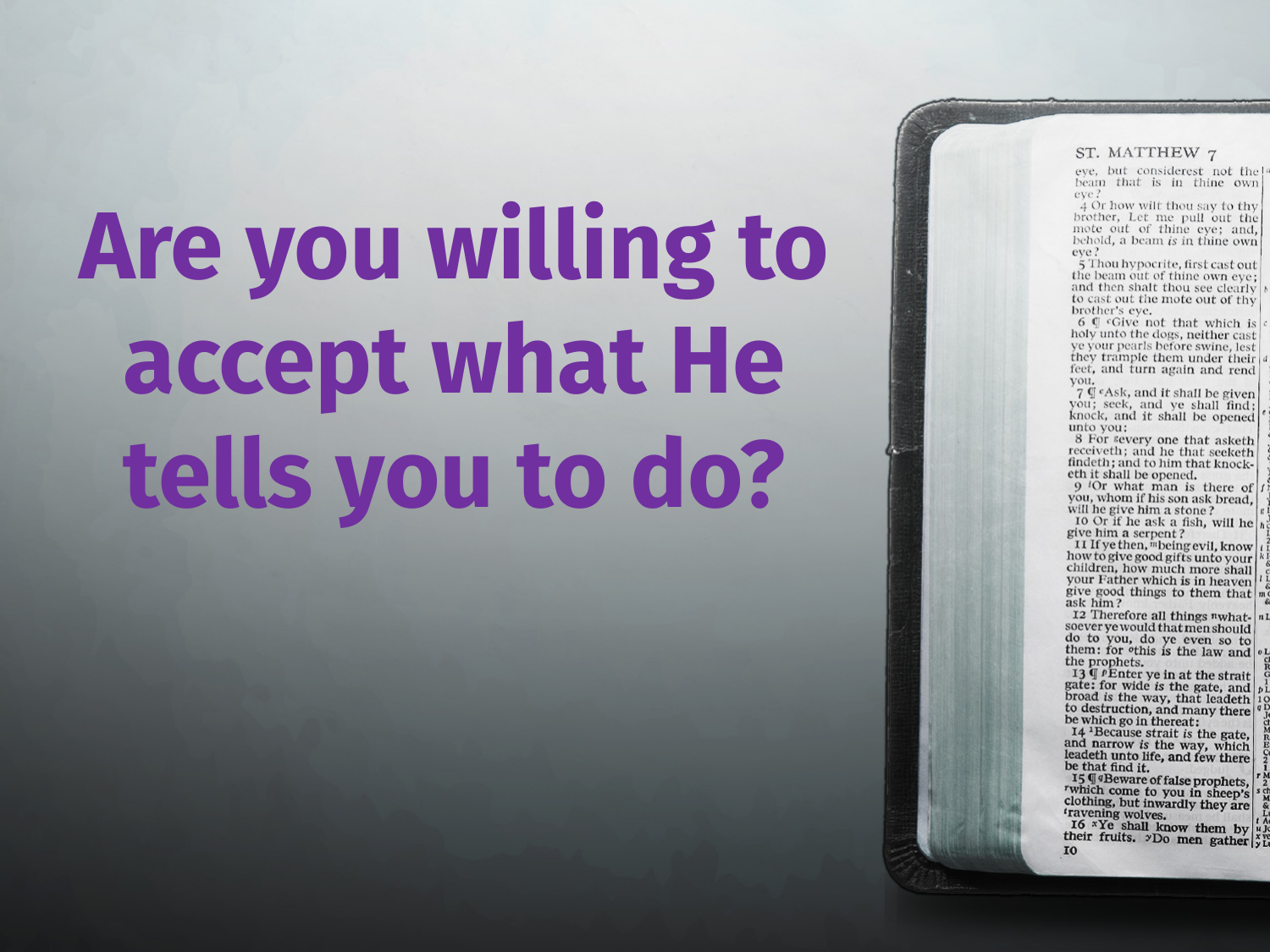

Are you willing to accept what He tells you to do?